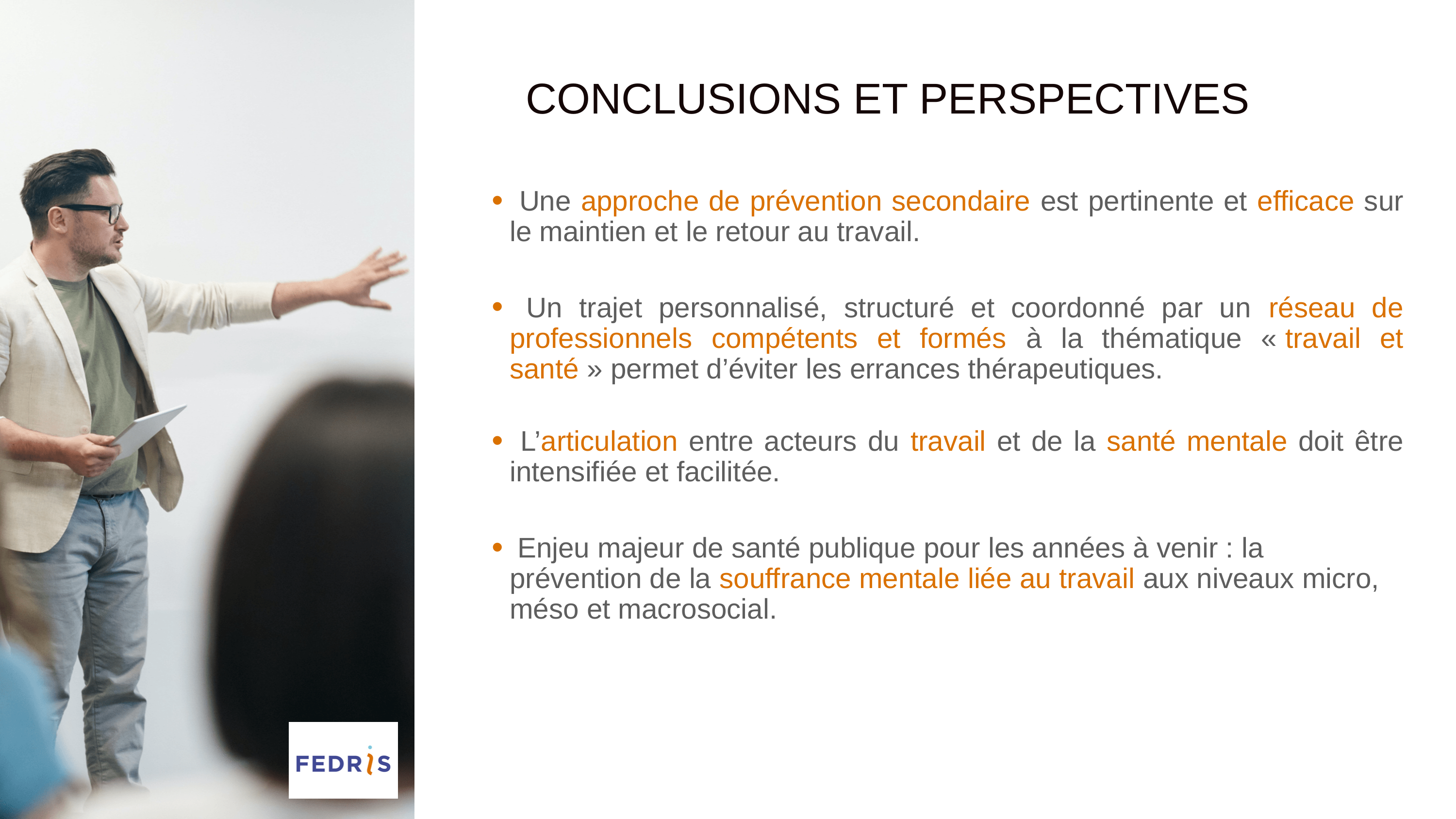

Conclusions et perspectives
 Une approche de prévention secondaire est pertinente et efficace sur le maintien et le retour au travail.

 Un trajet personnalisé, structuré et coordonné par un réseau de professionnels compétents et formés à la thématique « travail et santé » permet d’éviter les errances thérapeutiques.

 L’articulation entre acteurs du travail et de la santé mentale doit être intensifiée et facilitée.

 Enjeu majeur de santé publique pour les années à venir : la prévention de la souffrance mentale liée au travail aux niveaux micro, méso et macrosocial.